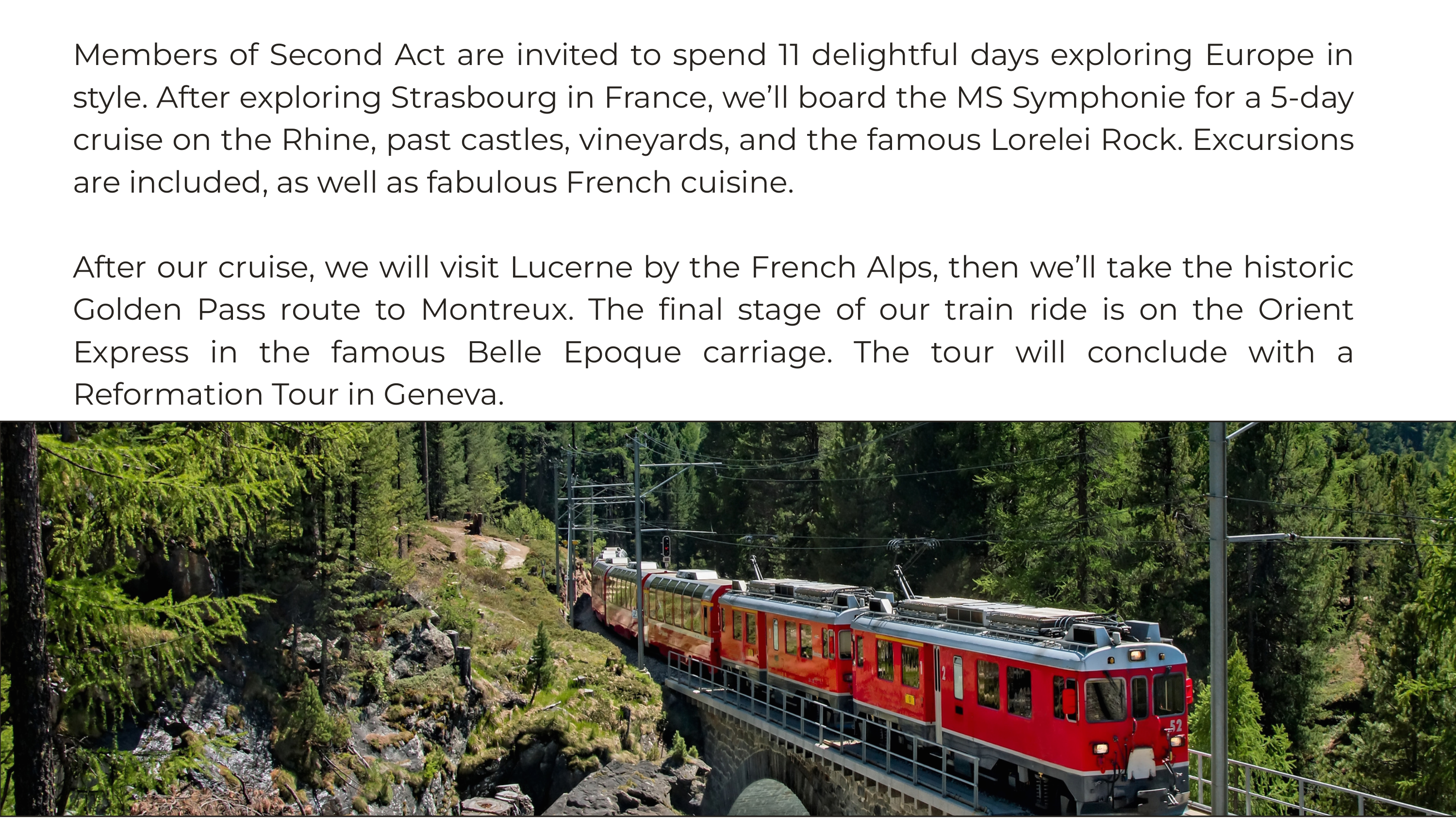

Members of Second Act are invited to spend 11 delightful days exploring Europe in style. After exploring Strasbourg in France, we’ll board the MS Symphonie for a 5-day cruise on the Rhine, past castles, vineyards, and the famous Lorelei Rock. Excursions are included, as well as fabulous French cuisine.

After our cruise, we will visit Lucerne by the French Alps, then we’ll take the historic Golden Pass route to Montreux. The final stage of our train ride is on the Orient Express in the famous Belle Epoque carriage. The tour will conclude with a Reformation Tour in Geneva.